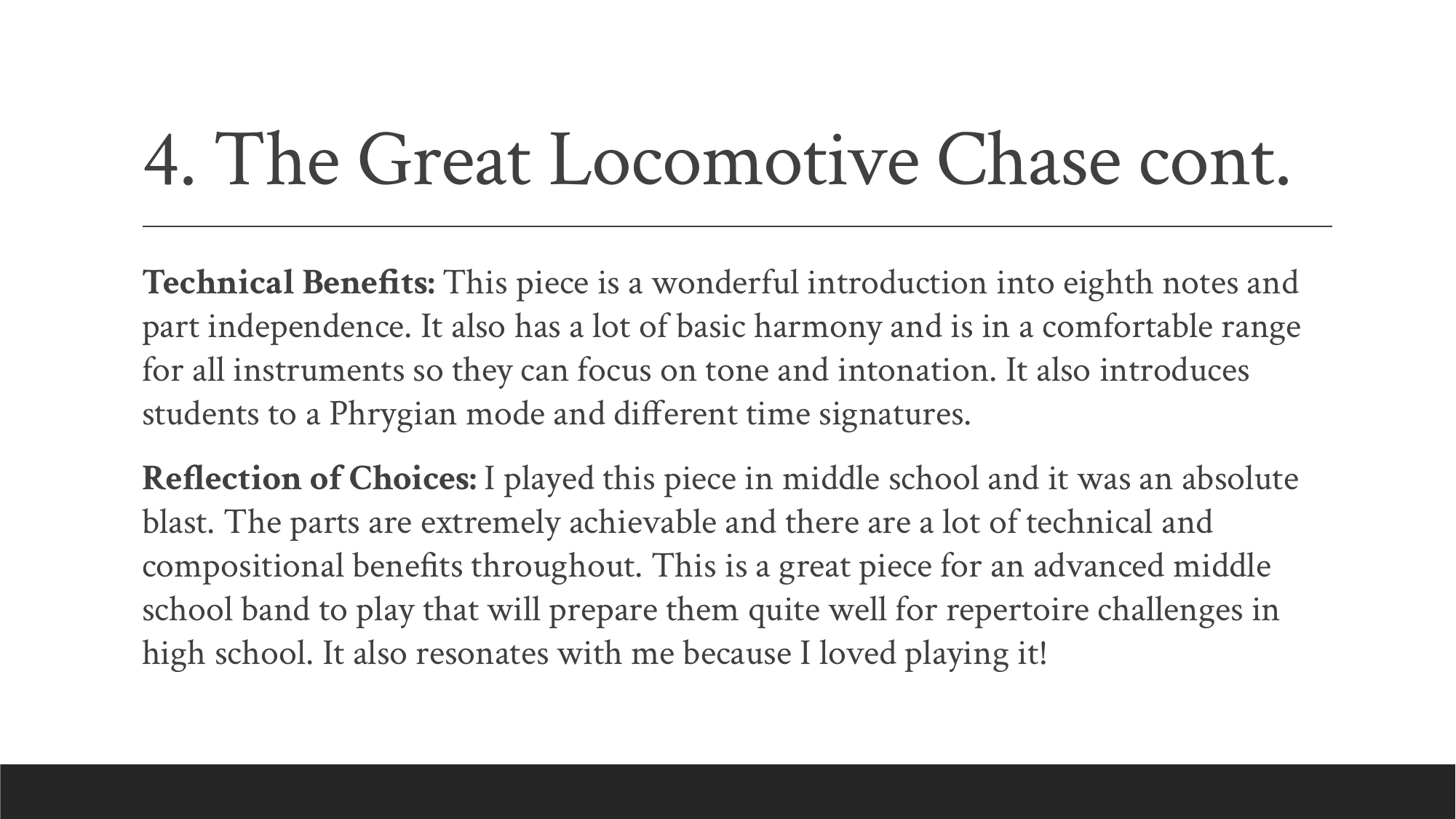

# 4. The Great Locomotive Chase cont.
Technical Benefits: This piece is a wonderful introduction into eighth notes and part independence. It also has a lot of basic harmony and is in a comfortable range for all instruments so they can focus on tone and intonation. It also introduces students to a Phrygian mode and different time signatures.
Reflection of Choices: I played this piece in middle school and it was an absolute blast. The parts are extremely achievable and there are a lot of technical and compositional benefits throughout. This is a great piece for an advanced middle school band to play that will prepare them quite well for repertoire challenges in high school. It also resonates with me because I loved playing it!